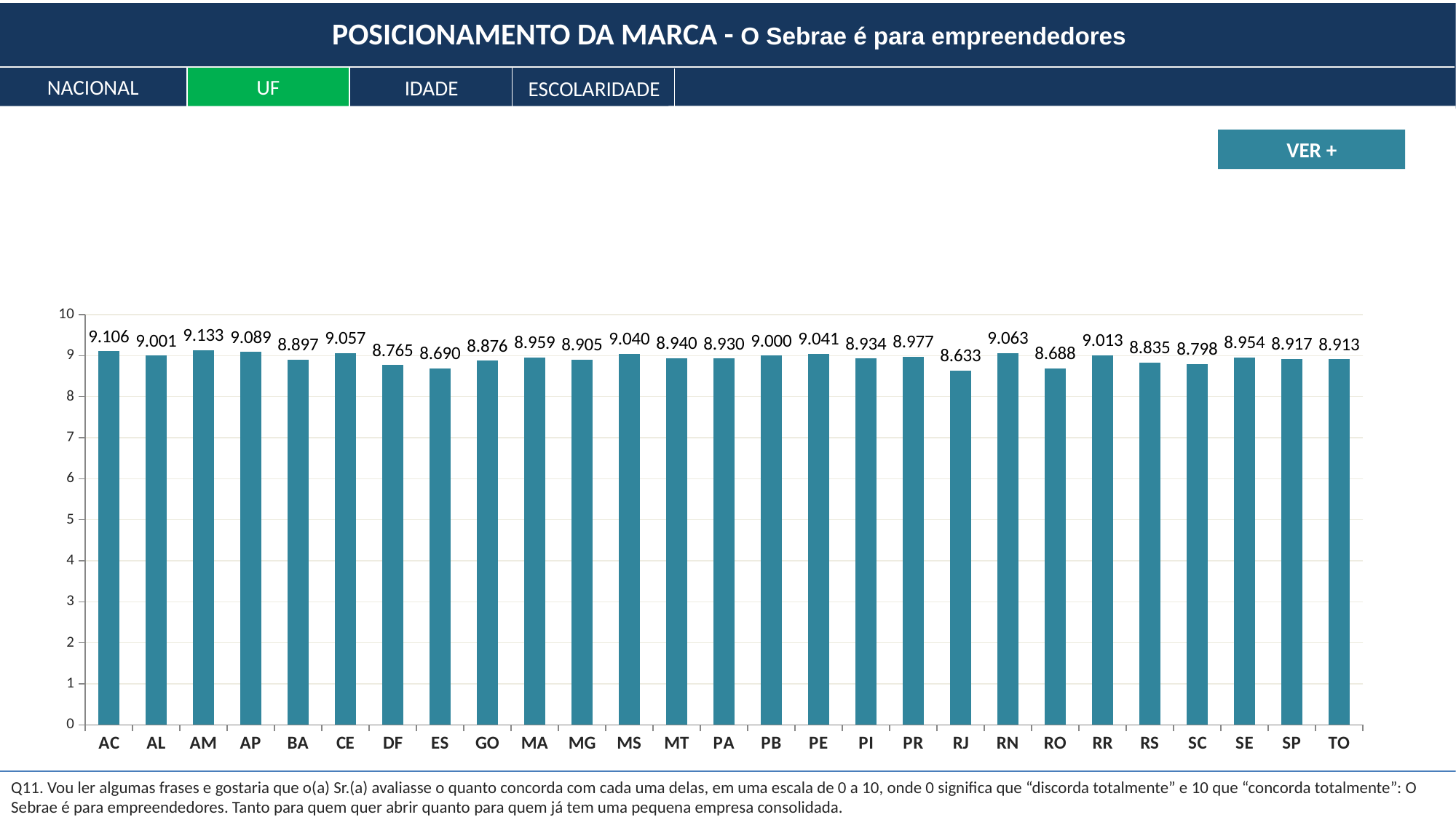

POSICIONAMENTO DA MARCA - O Sebrae é para empreendedores
NACIONAL
UF
IDADE
ESCOLARIDADE
VER +

### Chart

| Category | Sim |
|---|---|
| AC | 9.106498943864606 |
| AL | 9.00092650407574 |
| AM | 9.132882473133316 |
| AP | 9.089043239851742 |
| BA | 8.897465402529285 |
| CE | 9.05727304431 |
| DF | 8.765267899097662 |
| ES | 8.689696175256032 |
| GO | 8.87640765857002 |
| MA | 8.959210188702045 |
| MG | 8.90502176885501 |
| MS | 9.039900104459171 |
| MT | 8.940122607579664 |
| PA | 8.929624080191342 |
| PB | 8.999592434914632 |
| PE | 9.041441663127408 |
| PI | 8.933781793784123 |
| PR | 8.976675238380471 |
| RJ | 8.633464905959995 |
| RN | 9.063060737666131 |
| RO | 8.687707321399103 |
| RR | 9.013480102862655 |
| RS | 8.83512862091339 |
| SC | 8.79835838823558 |
| SE | 8.953685178049367 |
| SP | 8.917016170754229 |
| TO | 8.912878731510421 |
Q11. Vou ler algumas frases e gostaria que o(a) Sr.(a) avaliasse o quanto concorda com cada uma delas, em uma escala de 0 a 10, onde 0 significa que “discorda totalmente” e 10 que “concorda totalmente”: O Sebrae é para empreendedores. Tanto para quem quer abrir quanto para quem já tem uma pequena empresa consolidada.